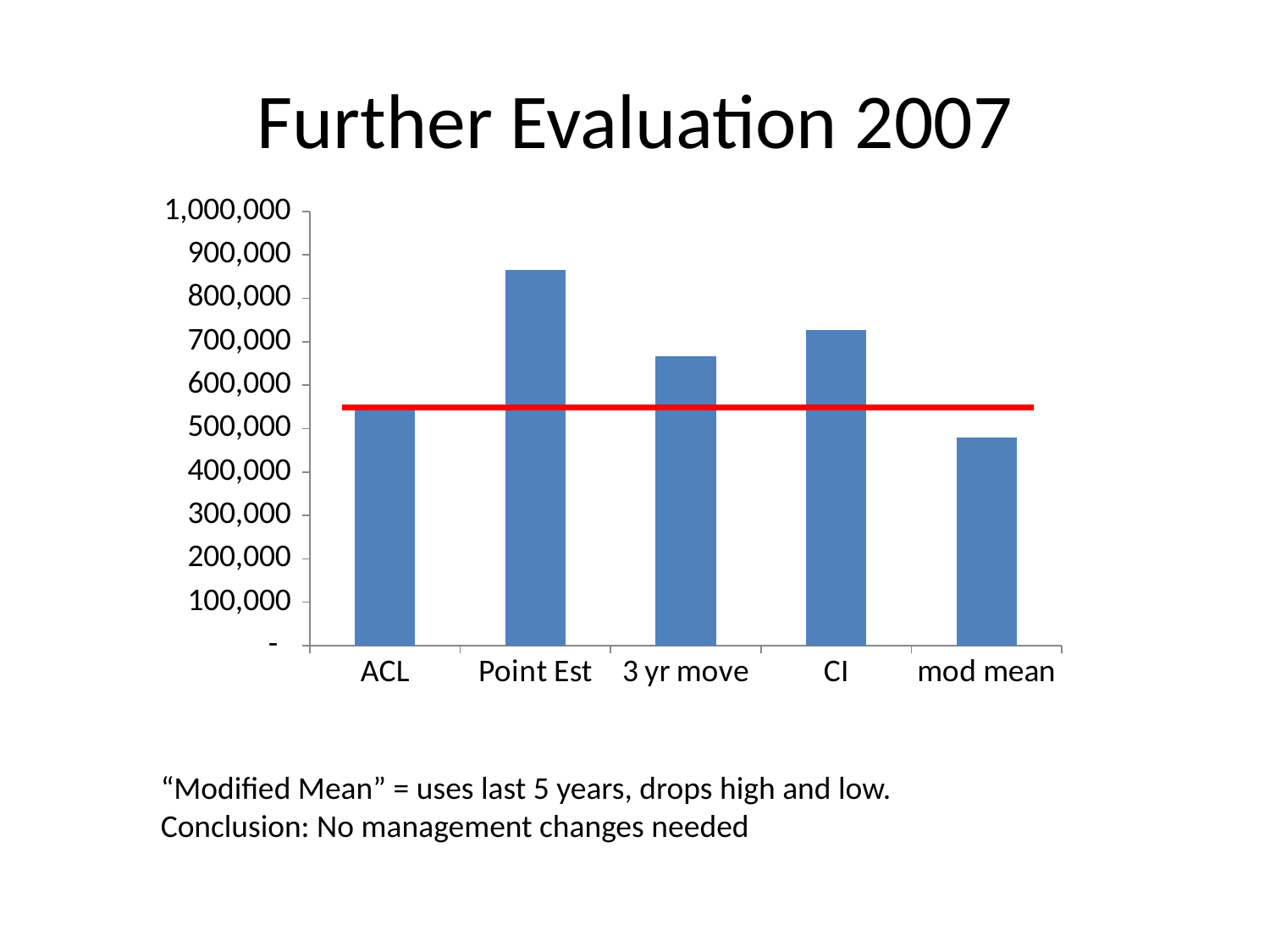

# Further Evaluation 2007

### Chart

| Category |  |
|---|---|
| ACL | 553664.8500000001 |
| Point Est | 865321.0 |
| 3 yr move | 666358.0 |
| CI | 727246.054635 |
| mod mean | 479619.0 |
“Modified Mean” = uses last 5 years, drops high and low.
Conclusion: No management changes needed